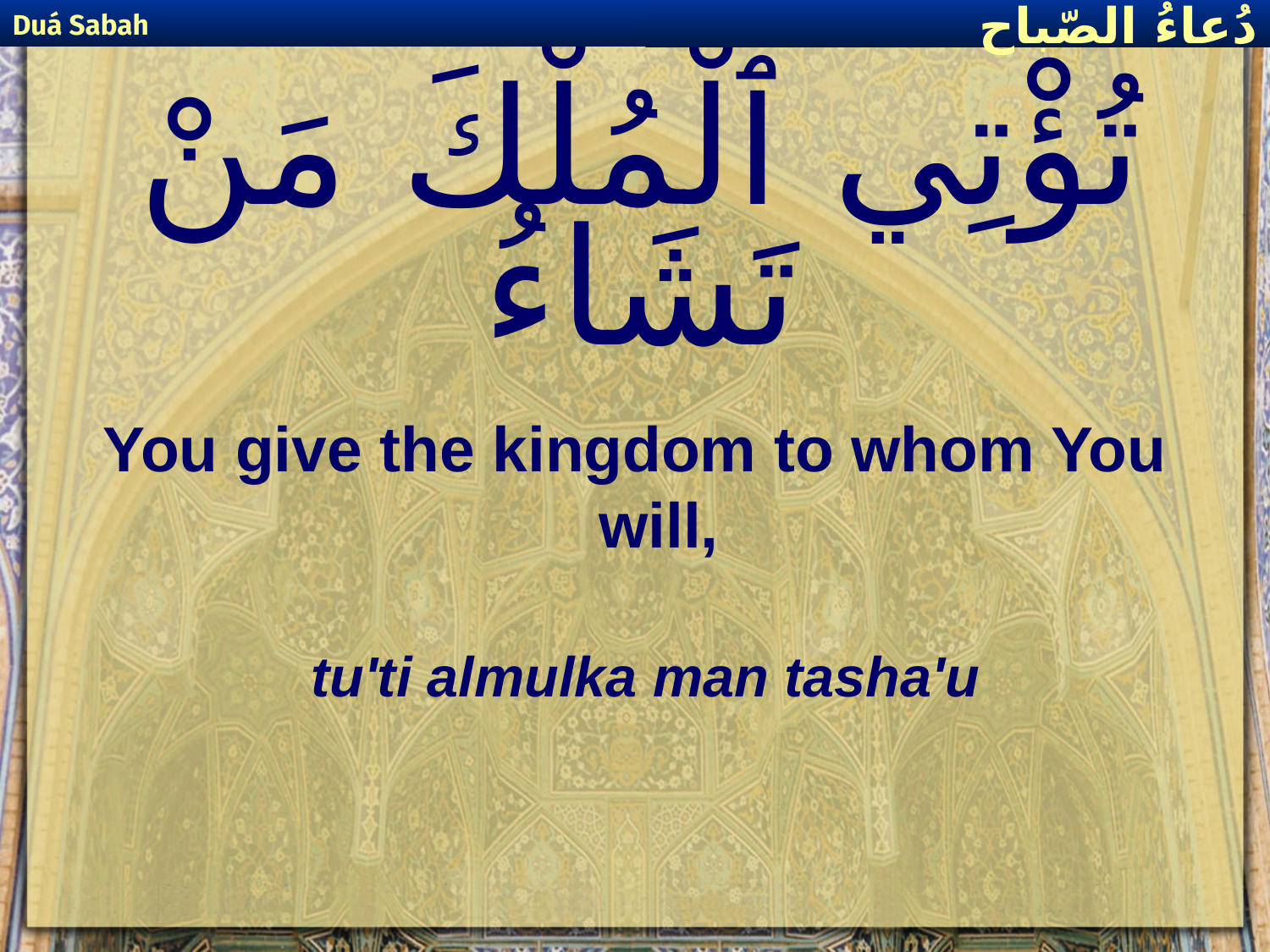

Duá Sabah
دُعاءُ الصّباح
# تُؤْتِي ٱلْمُلْكَ مَنْ تَشَاءُ
You give the kingdom to whom You will,
tu'ti almulka man tasha'u